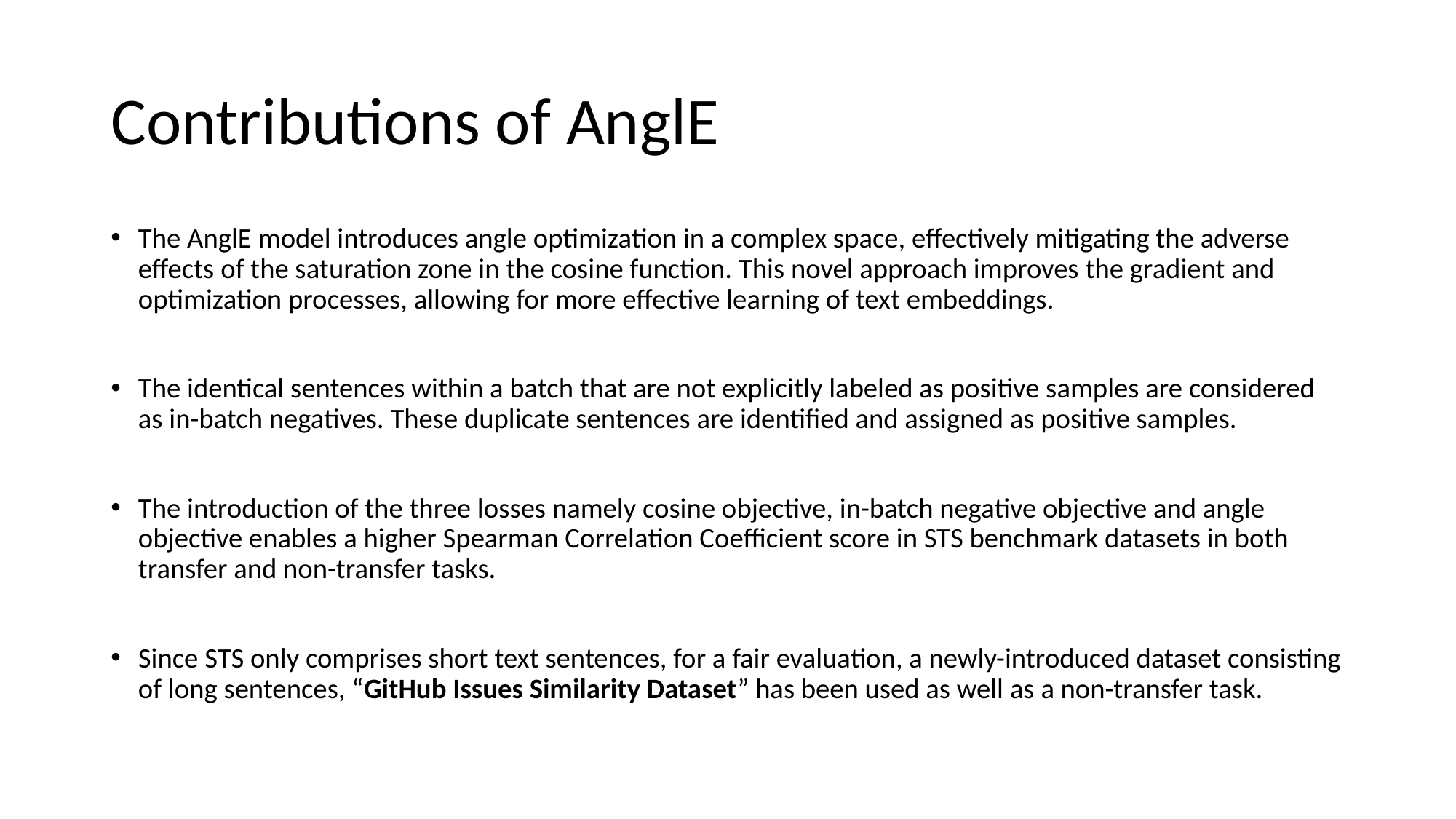

# Contributions of AnglE
The AnglE model introduces angle optimization in a complex space, effectively mitigating the adverse effects of the saturation zone in the cosine function. This novel approach improves the gradient and optimization processes, allowing for more effective learning of text embeddings.

The identical sentences within a batch that are not explicitly labeled as positive samples are considered as in-batch negatives. These duplicate sentences are identified and assigned as positive samples.

The introduction of the three losses namely cosine objective, in-batch negative objective and angle objective enables a higher Spearman Correlation Coefficient score in STS benchmark datasets in both transfer and non-transfer tasks.

Since STS only comprises short text sentences, for a fair evaluation, a newly-introduced dataset consisting of long sentences, “GitHub Issues Similarity Dataset” has been used as well as a non-transfer task.